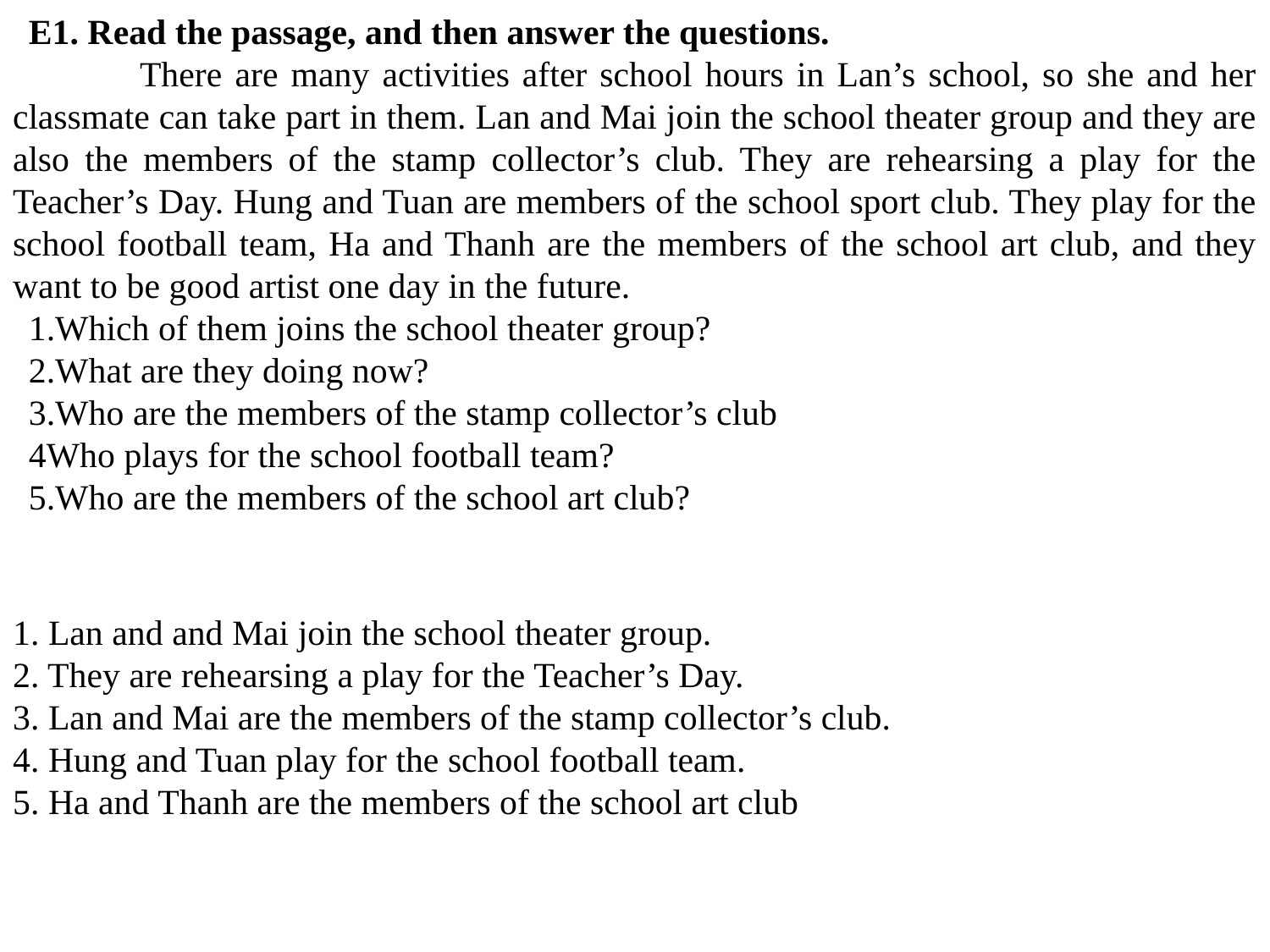

E1. Read the passage, and then answer the questions.
	There are many activities after school hours in Lan’s school, so she and her classmate can take part in them. Lan and Mai join the school theater group and they are also the members of the stamp collector’s club. They are rehearsing a play for the Teacher’s Day. Hung and Tuan are members of the school sport club. They play for the school football team, Ha and Thanh are the members of the school art club, and they want to be good artist one day in the future.
1.Which of them joins the school theater group?
2.What are they doing now?
3.Who are the members of the stamp collector’s club
4Who plays for the school football team?
5.Who are the members of the school art club?
1. Lan and and Mai join the school theater group.
2. They are rehearsing a play for the Teacher’s Day.
3. Lan and Mai are the members of the stamp collector’s club.
4. Hung and Tuan play for the school football team.
5. Ha and Thanh are the members of the school art club